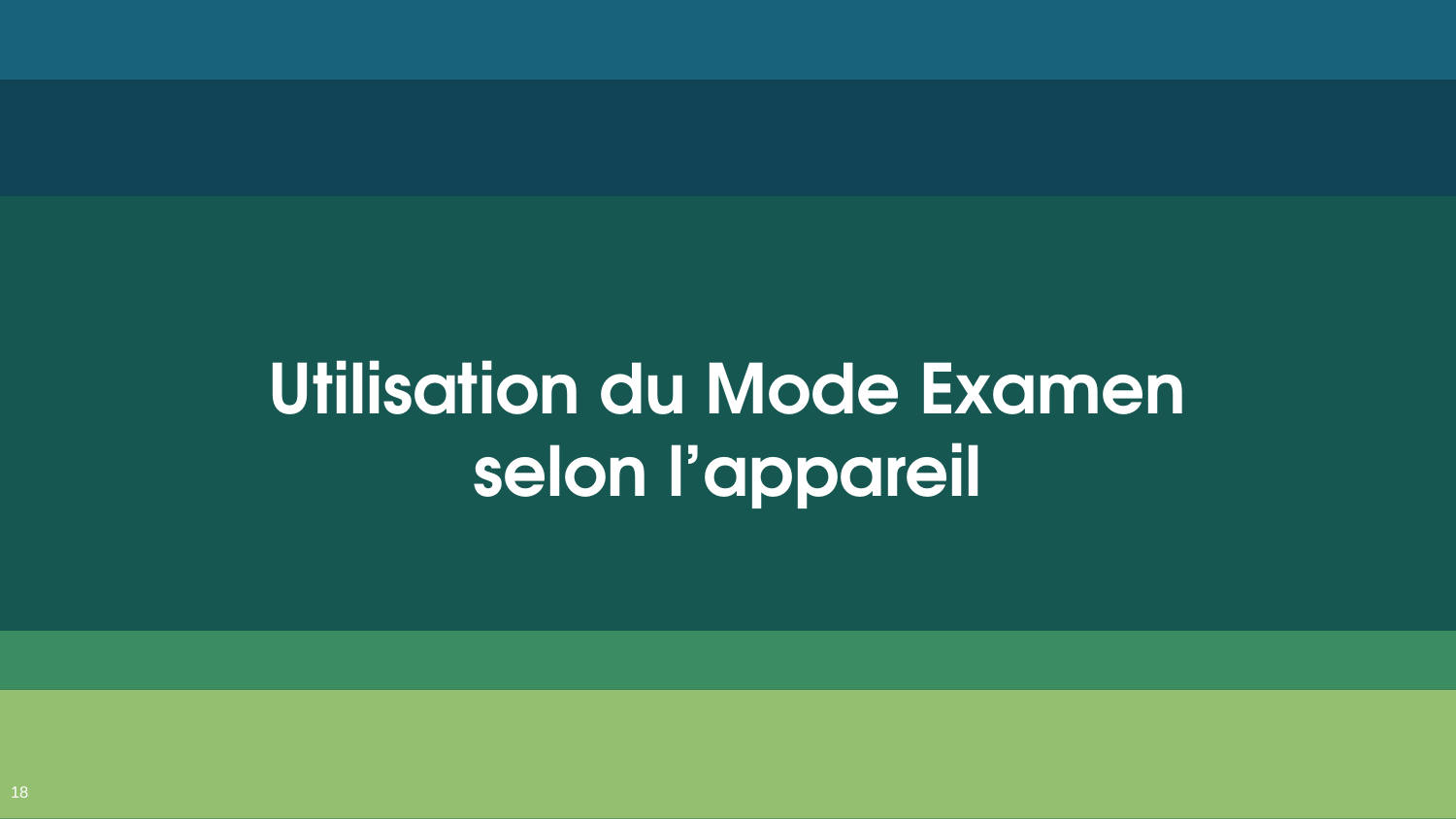

Utilisation du Mode Examen selon l’appareil
18